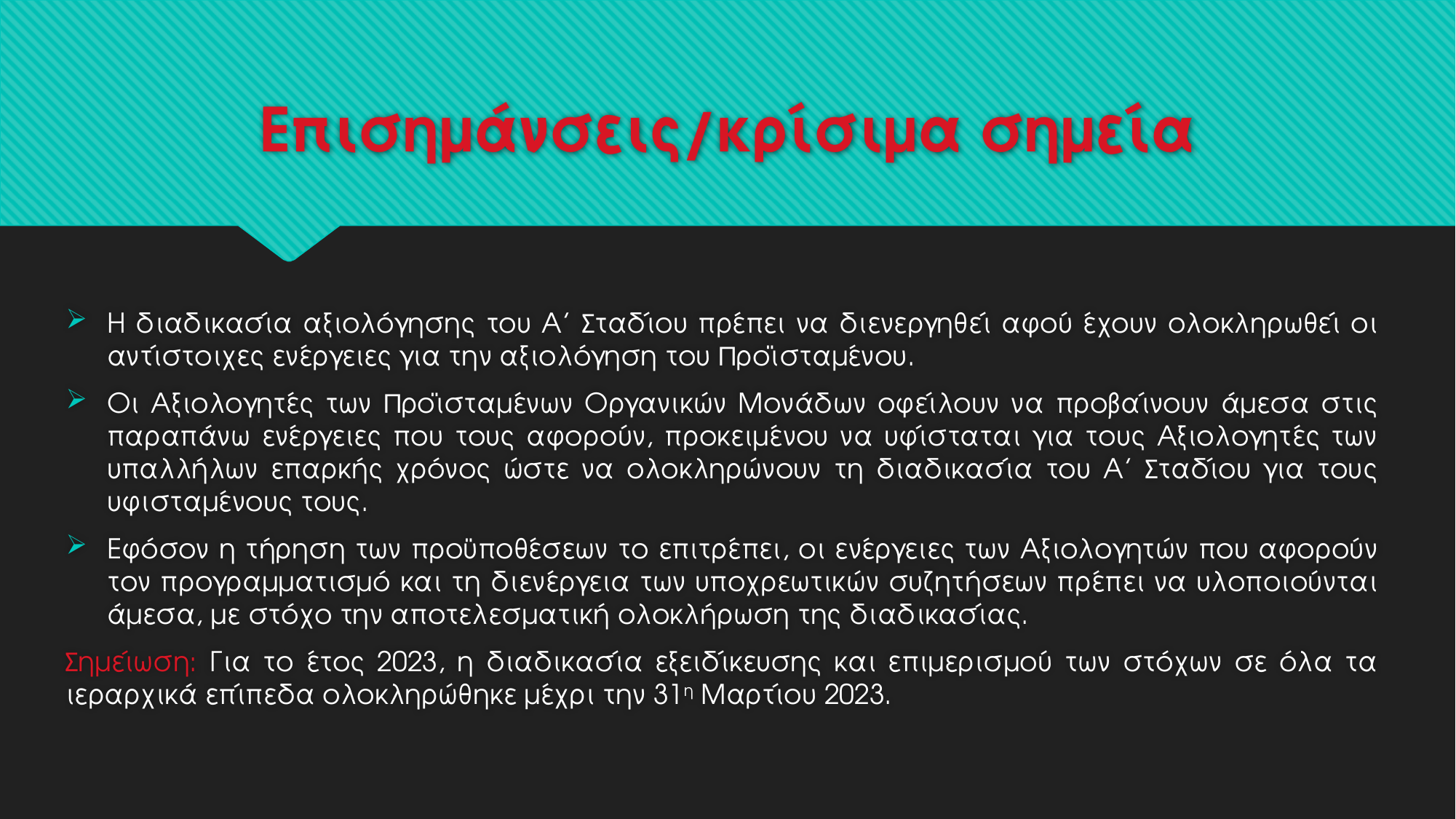

# Επισημάνσεις/κρίσιμα σημεία
Η διαδικασία αξιολόγησης του Α’ Σταδίου πρέπει να διενεργηθεί αφού έχουν ολοκληρωθεί οι αντίστοιχες ενέργειες για την αξιολόγηση του Προϊσταμένου.
Οι Αξιολογητές των Προϊσταμένων Οργανικών Μονάδων οφείλουν να προβαίνουν άμεσα στις παραπάνω ενέργειες που τους αφορούν, προκειμένου να υφίσταται για τους Αξιολογητές των υπαλλήλων επαρκής χρόνος ώστε να ολοκληρώνουν τη διαδικασία του Α’ Σταδίου για τους υφισταμένους τους.
Εφόσον η τήρηση των προϋποθέσεων το επιτρέπει, οι ενέργειες των Αξιολογητών που αφορούν τον προγραμματισμό και τη διενέργεια των υποχρεωτικών συζητήσεων πρέπει να υλοποιούνται άμεσα, με στόχο την αποτελεσματική ολοκλήρωση της διαδικασίας.
Σημείωση: Για το έτος 2023, η διαδικασία εξειδίκευσης και επιμερισμού των στόχων σε όλα τα ιεραρχικά επίπεδα ολοκληρώθηκε μέχρι την 31η Μαρτίου 2023.